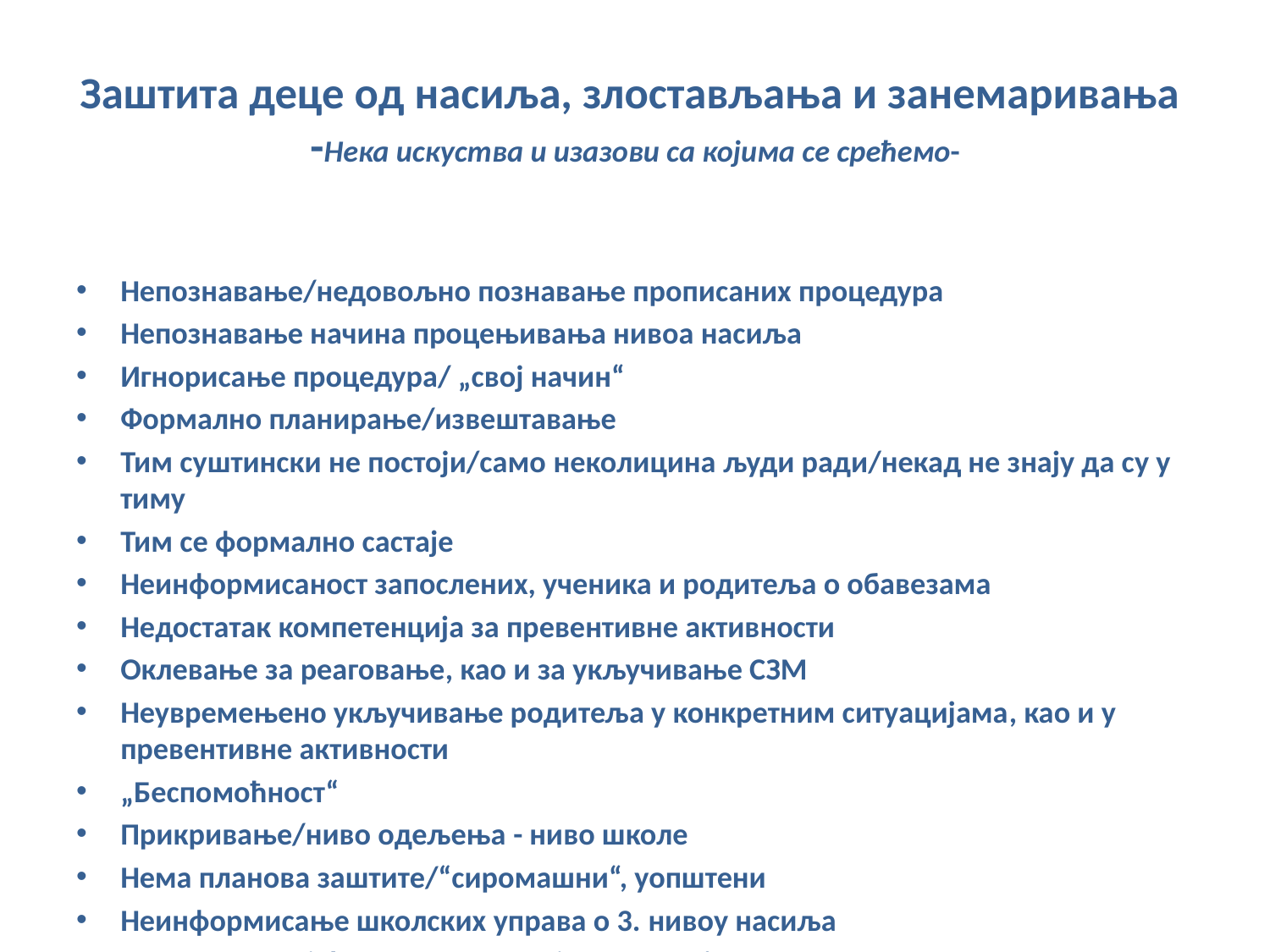

# Заштита деце од насиља, злостављања и занемаривања -Нека искуства и изазови са којима се срећемо-
Непознавање/недовољно познавање прописаних процедура
Непознавање начина процењивања нивоа насиља
Игнорисање процедура/ „свој начин“
Формално планирање/извештавање
Тим суштински не постоји/само неколицина људи ради/некад не знају да су у тиму
Тим се формално састаје
Неинформисаност запослених, ученика и родитеља о обавезама
Недостатак компетенција за превентивне активности
Оклевање за реаговање, као и за укључивање СЗМ
Неувремењено укључивање родитеља у конкретним ситуацијама, као и у превентивне активности
„Беспомоћност“
Прикривање/ниво одељења - ниво школе
Нема планова заштите/“сиромашни“, уопштени
Неинформисање школских управа о 3. нивоу насиља
Нема одговарјућих мера у случају кршења/неиспуњавање процедура